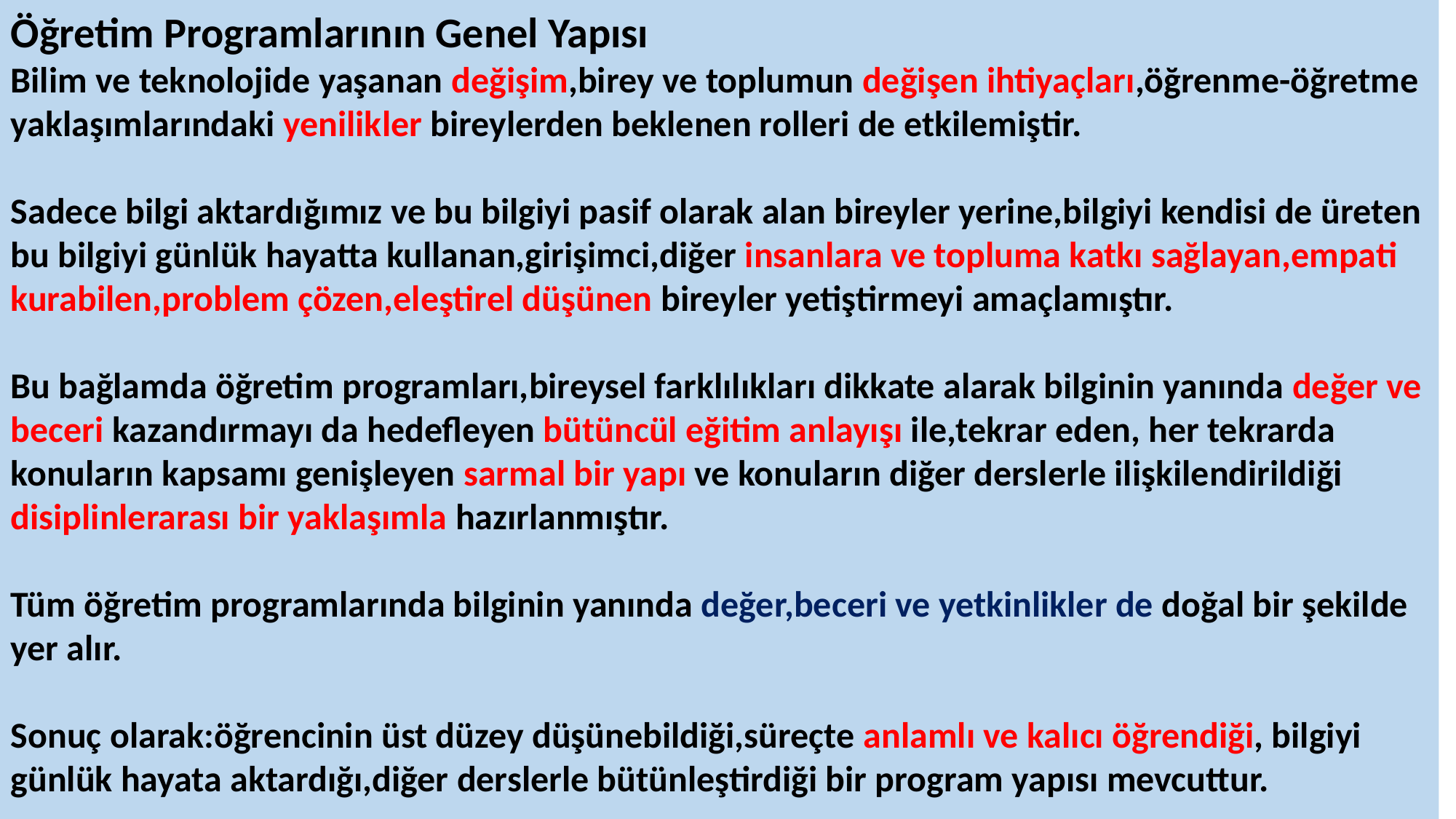

Öğretim Programlarının Genel Yapısı
Bilim ve teknolojide yaşanan değişim,birey ve toplumun değişen ihtiyaçları,öğrenme-öğretme yaklaşımlarındaki yenilikler bireylerden beklenen rolleri de etkilemiştir.

Sadece bilgi aktardığımız ve bu bilgiyi pasif olarak alan bireyler yerine,bilgiyi kendisi de üreten bu bilgiyi günlük hayatta kullanan,girişimci,diğer insanlara ve topluma katkı sağlayan,empati kurabilen,problem çözen,eleştirel düşünen bireyler yetiştirmeyi amaçlamıştır.

Bu bağlamda öğretim programları,bireysel farklılıkları dikkate alarak bilginin yanında değer ve beceri kazandırmayı da hedefleyen bütüncül eğitim anlayışı ile,tekrar eden, her tekrarda konuların kapsamı genişleyen sarmal bir yapı ve konuların diğer derslerle ilişkilendirildiği disiplinlerarası bir yaklaşımla hazırlanmıştır.

Tüm öğretim programlarında bilginin yanında değer,beceri ve yetkinlikler de doğal bir şekilde yer alır.

Sonuç olarak:öğrencinin üst düzey düşünebildiği,süreçte anlamlı ve kalıcı öğrendiği, bilgiyi günlük hayata aktardığı,diğer derslerle bütünleştirdiği bir program yapısı mevcuttur.